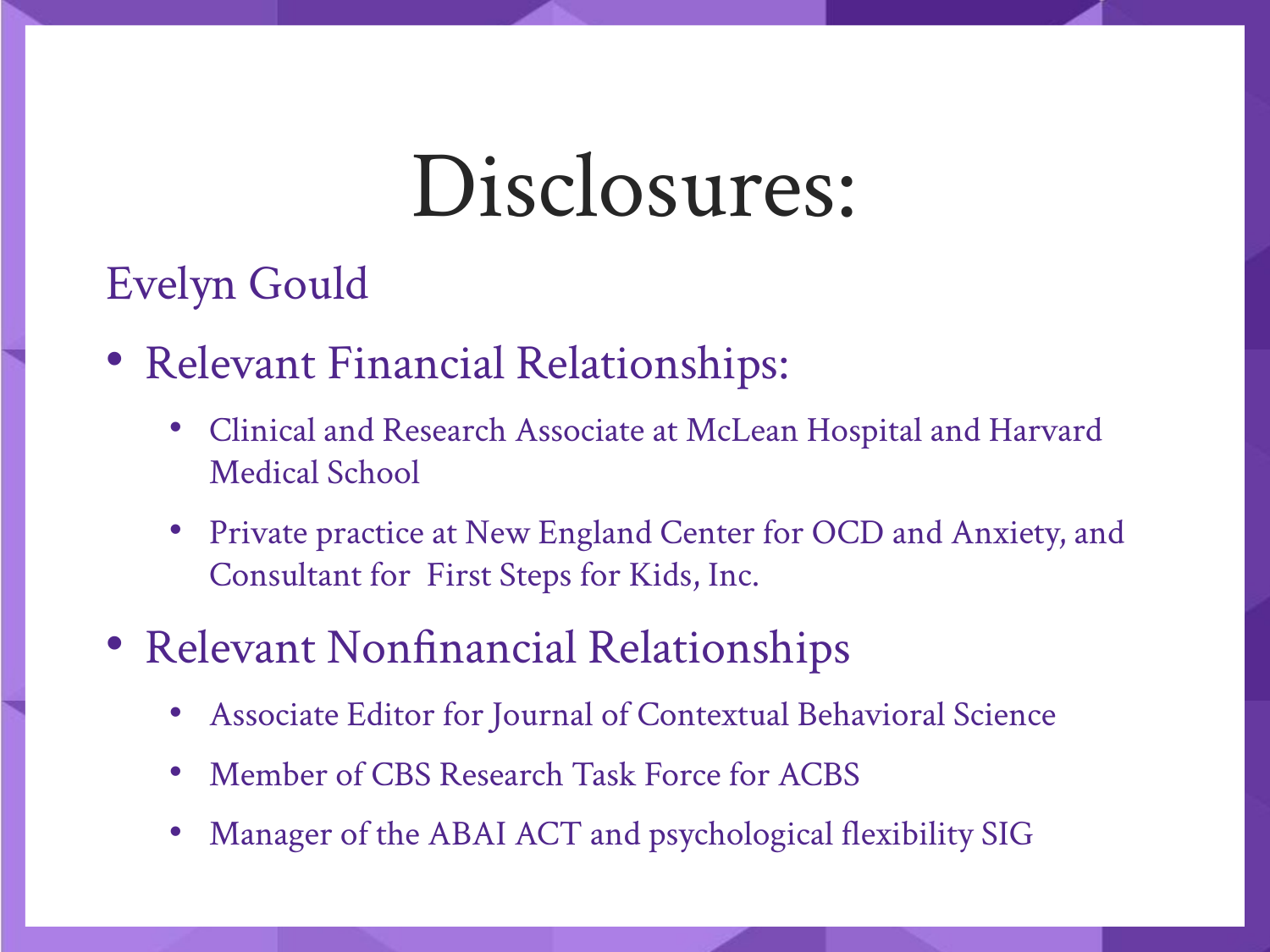

Disclosures:
Evelyn Gould
Relevant Financial Relationships:
Clinical and Research Associate at McLean Hospital and Harvard Medical School
Private practice at New England Center for OCD and Anxiety, and Consultant for  First Steps for Kids, Inc.
Relevant Nonfinancial Relationships
Associate Editor for Journal of Contextual Behavioral Science
Member of CBS Research Task Force for ACBS
Manager of the ABAI ACT and psychological flexibility SIG